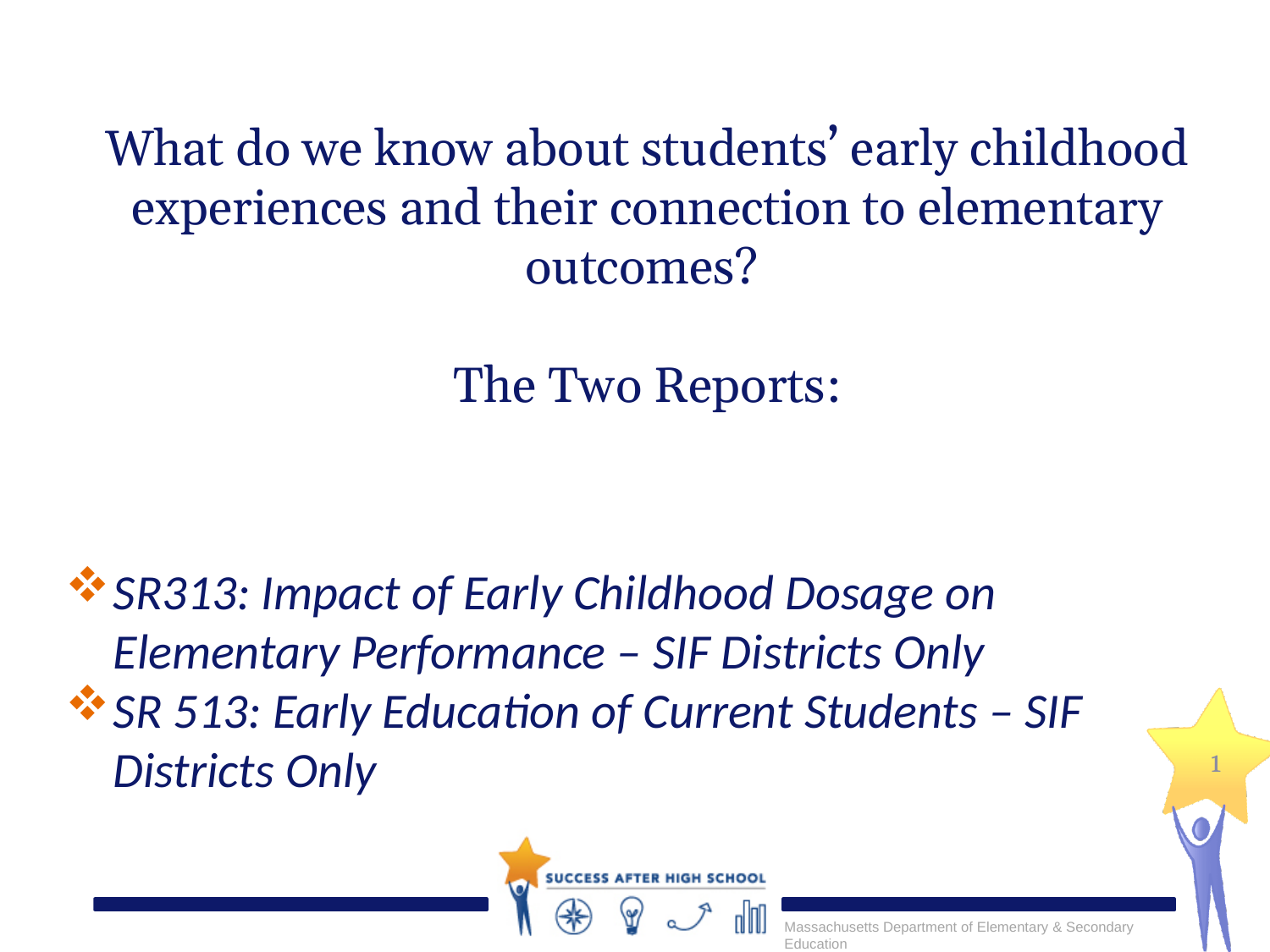

What do we know about students’ early childhood experiences and their connection to elementary outcomes?
The Two Reports:

SR313: Impact of Early Childhood Dosage on Elementary Performance – SIF Districts Only
SR 513: Early Education of Current Students – SIF Districts Only

1